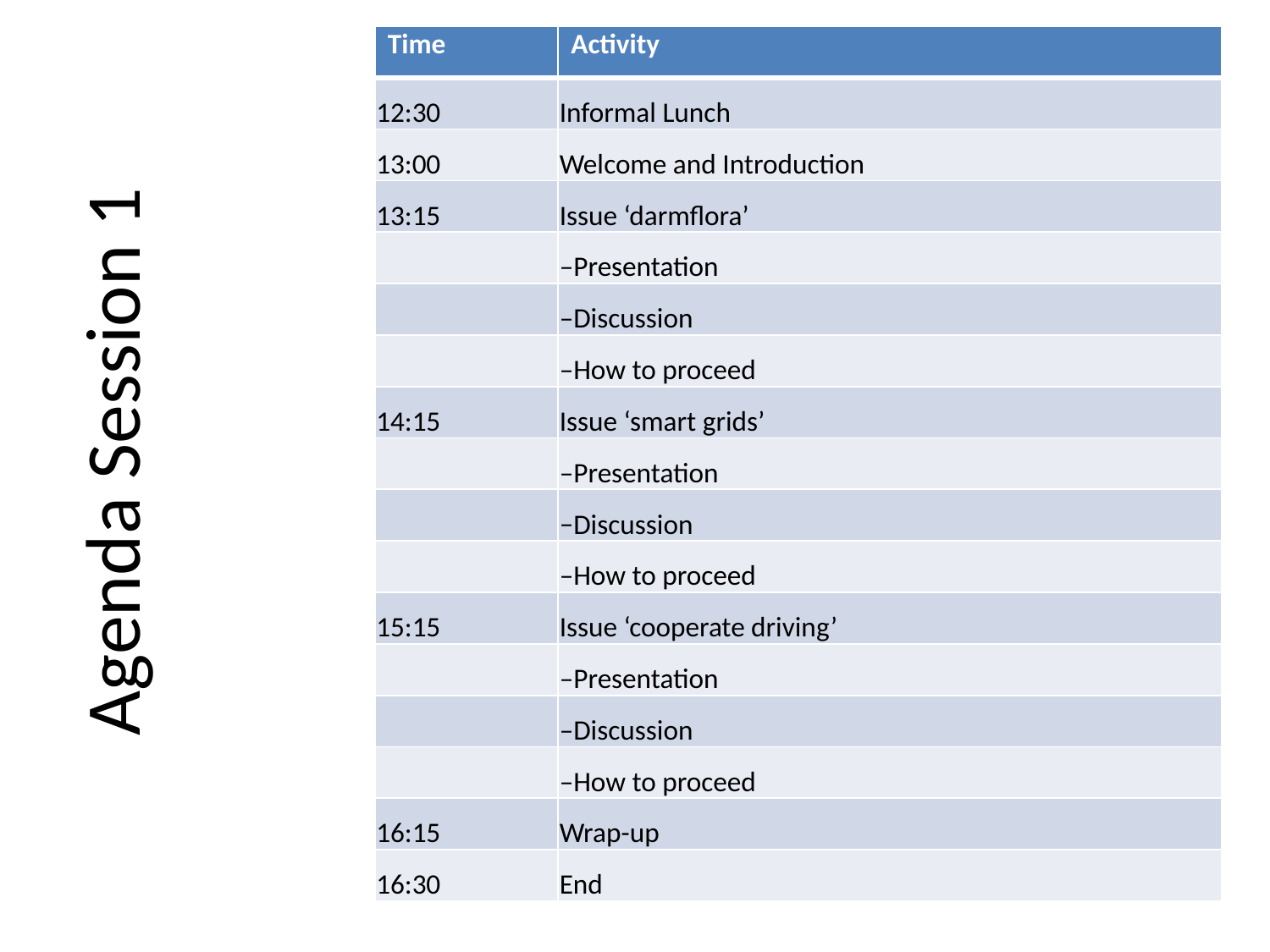

| Time | Activity |
| --- | --- |
| 12:30 | Informal Lunch |
| 13:00 | Welcome and Introduction |
| 13:15 | Issue ‘darmflora’ |
|  | Presentation |
|  | Discussion |
|  | How to proceed |
| 14:15 | Issue ‘smart grids’ |
|  | Presentation |
|  | Discussion |
|  | How to proceed |
| 15:15 | Issue ‘cooperate driving’ |
|  | Presentation |
|  | Discussion |
|  | How to proceed |
| 16:15 | Wrap-up |
| 16:30 | End |
# Agenda Session 1